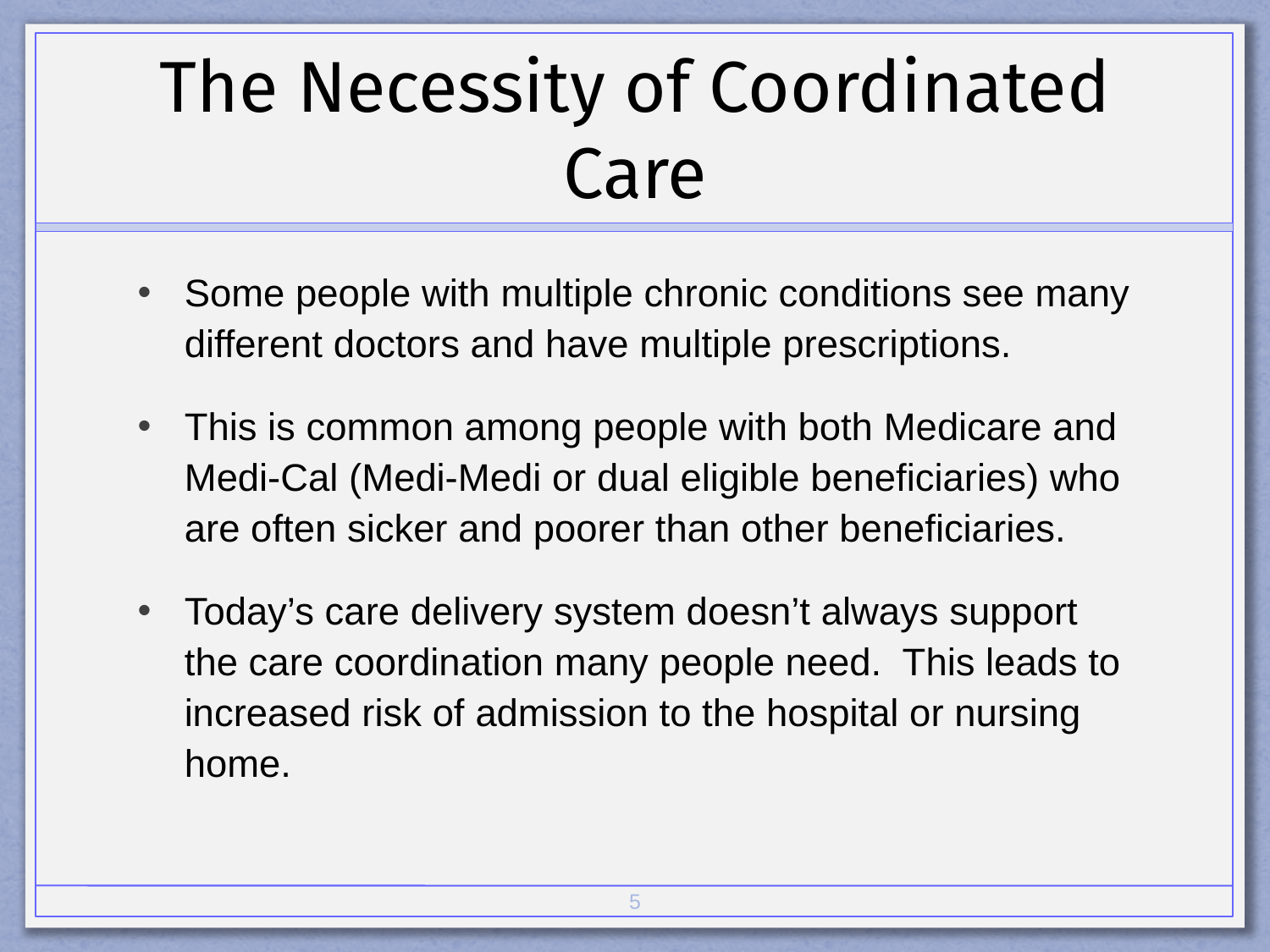

# The Necessity of Coordinated Care
Some people with multiple chronic conditions see many different doctors and have multiple prescriptions.
This is common among people with both Medicare and Medi-Cal (Medi-Medi or dual eligible beneficiaries) who are often sicker and poorer than other beneficiaries.
Today’s care delivery system doesn’t always support the care coordination many people need.  This leads to increased risk of admission to the hospital or nursing home.
5